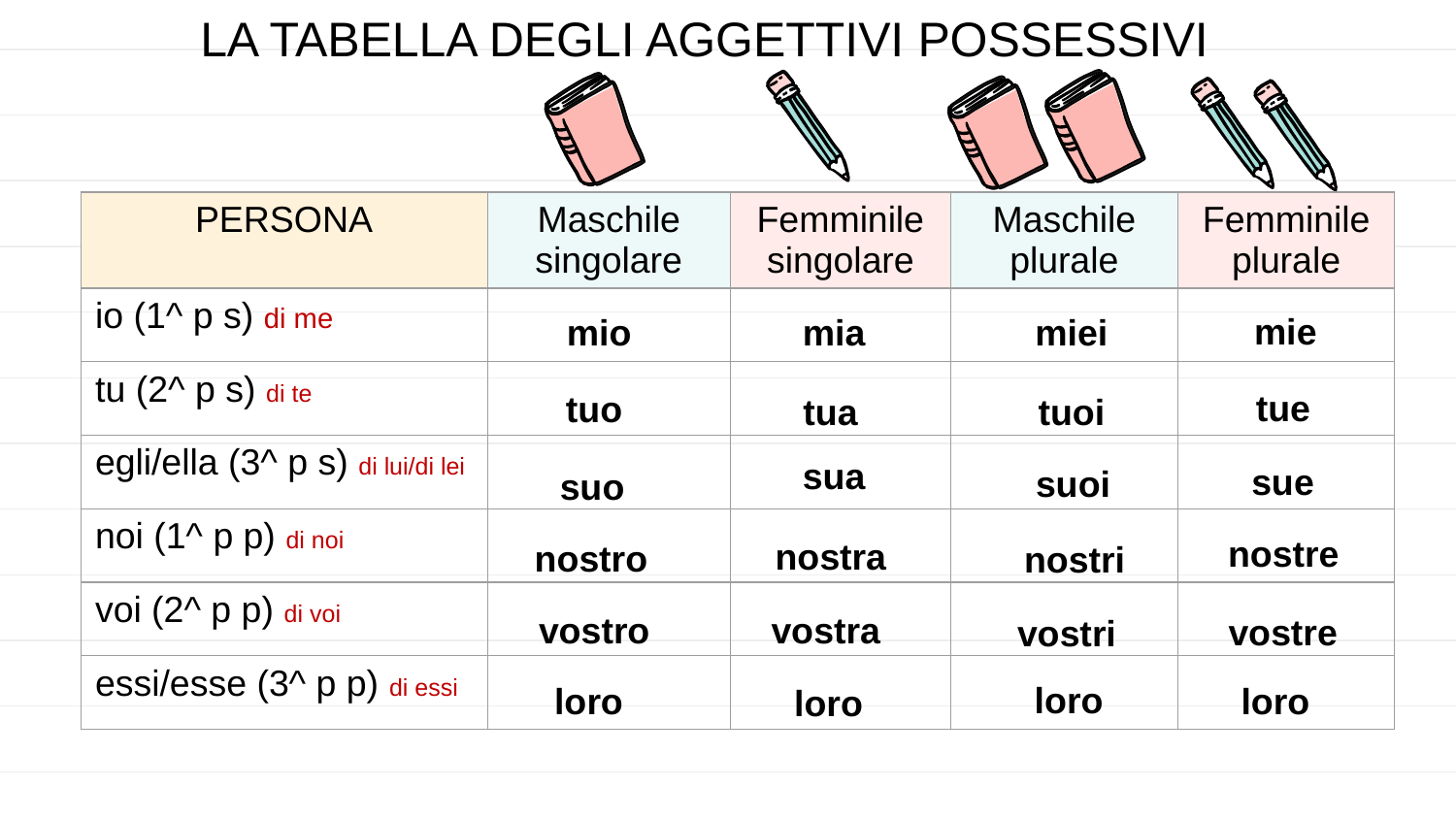

# LA TABELLA DEGLI AGGETTIVI POSSESSIVI

| PERSONA | Maschile singolare | Femminile singolare | Maschile plurale | Femminile plurale |
| --- | --- | --- | --- | --- |
| io (1^ p s) di me |  |  |  |  |
| tu (2^ p s) di te |  |  |  |  |
| egli/ella (3^ p s) di lui/di lei |  |  |  |  |
| noi (1^ p p) di noi |  |  |  |  |
| voi (2^ p p) di voi |  |  |  |  |
| essi/esse (3^ p p) di essi |  |  |  |  |
mie
mio
mia
miei
tue
tuo
tua
tuoi
sua
sue
suoi
suo
nostre
nostra
nostro
nostri
vostro
vostra
vostre
vostri
loro
loro
loro
loro